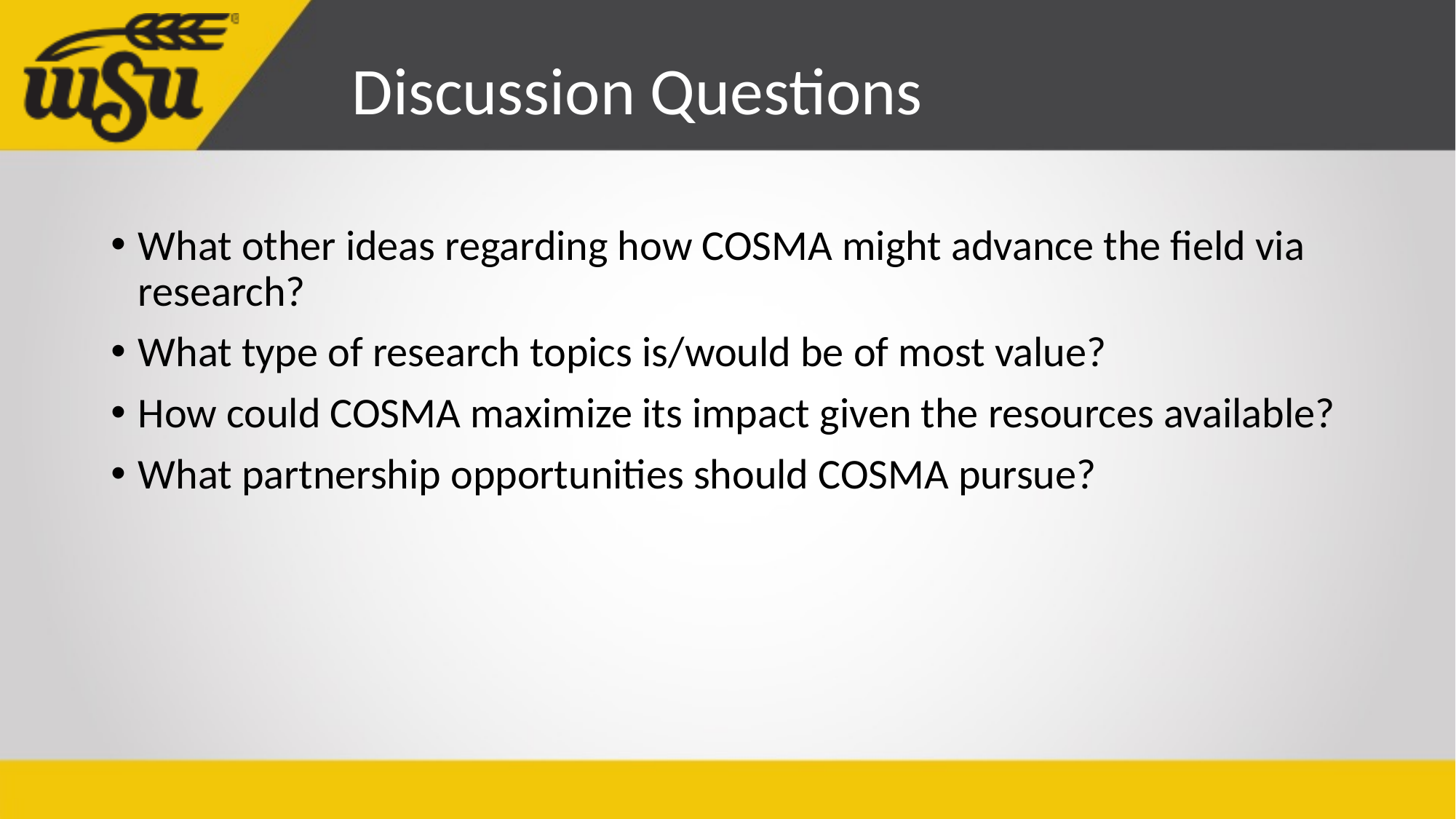

# Discussion Questions
What other ideas regarding how COSMA might advance the field via research?
What type of research topics is/would be of most value?
How could COSMA maximize its impact given the resources available?
What partnership opportunities should COSMA pursue?